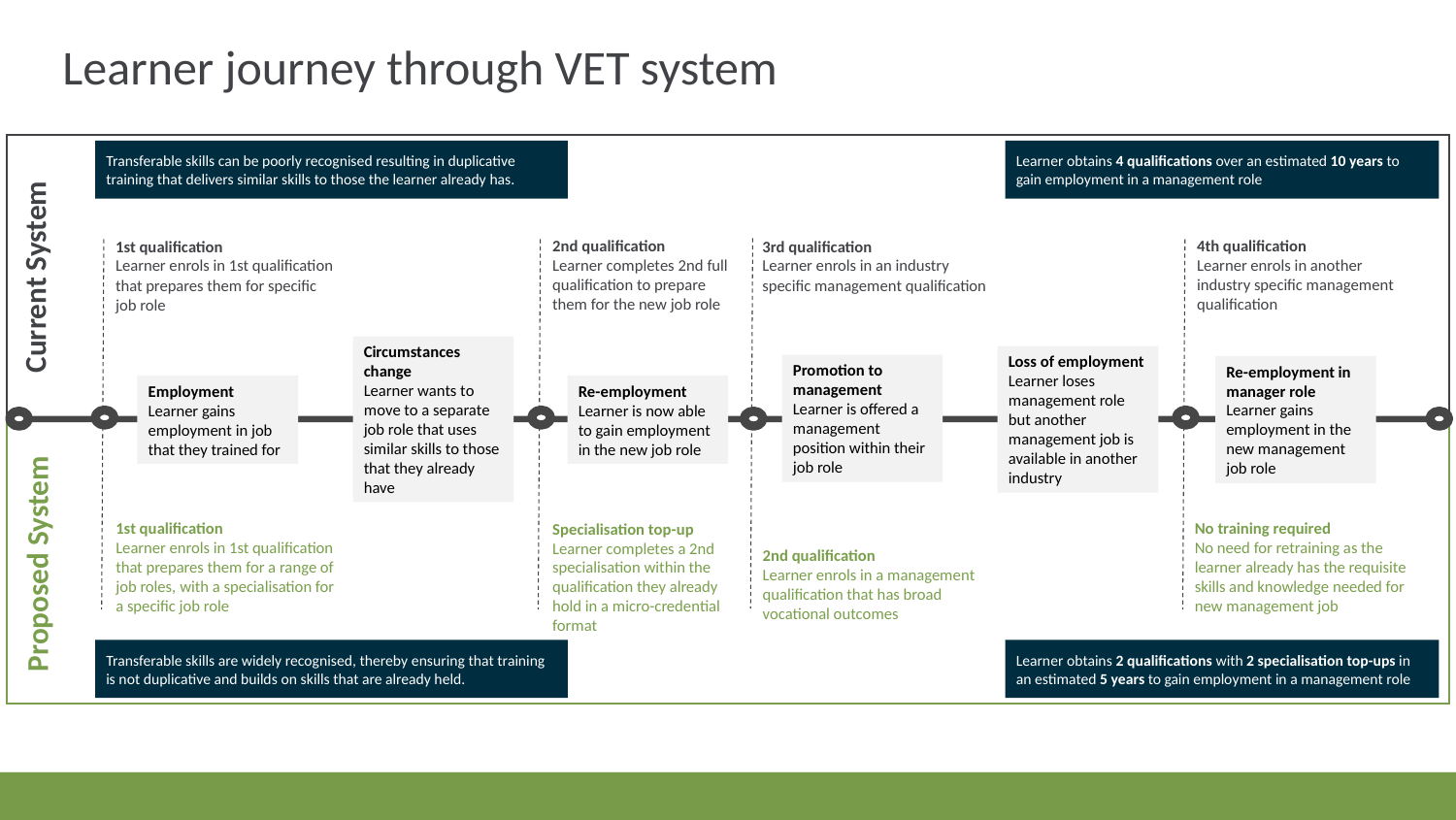

Learner journey through VET system

Transferable skills can be poorly recognised resulting in duplicative training that delivers similar skills to those the learner already has.
Learner obtains 4 qualifications over an estimated 10 years to gain employment in a management role
4th qualification
Learner enrols in another industry specific management qualification
2nd qualification
Learner completes 2nd full qualification to prepare them for the new job role
3rd qualification
Learner enrols in an industry specific management qualification
1st qualification
Learner enrols in 1st qualification that prepares them for specific job role
Current System
Circumstances change
Learner wants to move to a separate job role that uses similar skills to those that they already have
Loss of employment
Learner loses management role but another management job is available in another industry
Promotion to management
Learner is offered a management position within their job role
Re-employment in manager role
Learner gains employment in the new management job role
Re-employment
Learner is now able to gain employment in the new job role
Employment
Learner gains employment in job that they trained for

No training required
No need for retraining as the learner already has the requisite skills and knowledge needed for new management job
1st qualification
Learner enrols in 1st qualification that prepares them for a range of job roles, with a specialisation for a specific job role
Specialisation top-up
Learner completes a 2nd specialisation within the qualification they already hold in a micro-credential format
Proposed System
2nd qualification
Learner enrols in a management qualification that has broad vocational outcomes
Transferable skills are widely recognised, thereby ensuring that training is not duplicative and builds on skills that are already held.
Learner obtains 2 qualifications with 2 specialisation top-ups in an estimated 5 years to gain employment in a management role
14